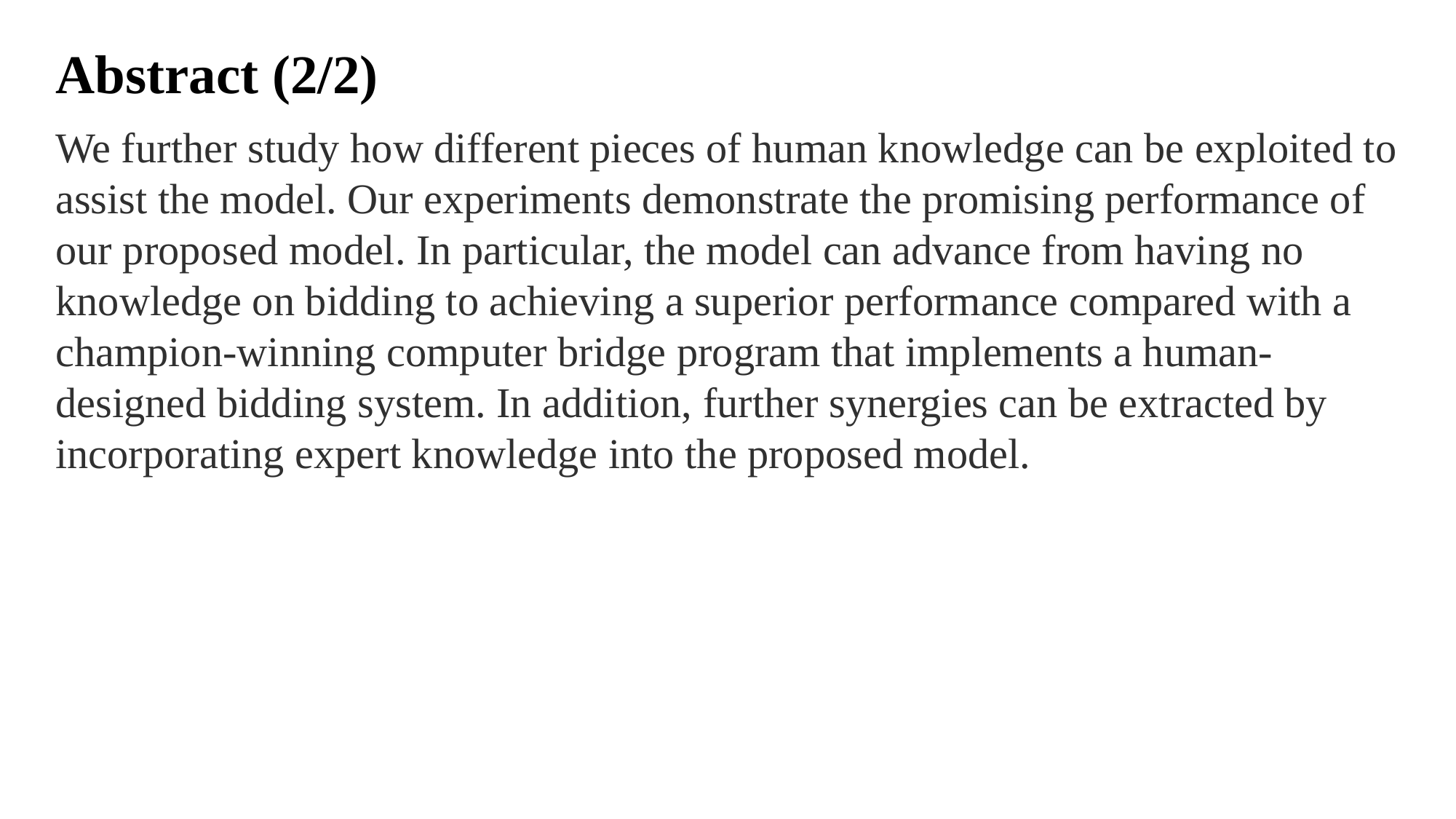

Abstract (2/2)
We further study how different pieces of human knowledge can be exploited to assist the model. Our experiments demonstrate the promising performance of our proposed model. In particular, the model can advance from having no knowledge on bidding to achieving a superior performance compared with a champion-winning computer bridge program that implements a human-designed bidding system. In addition, further synergies can be extracted by incorporating expert knowledge into the proposed model.